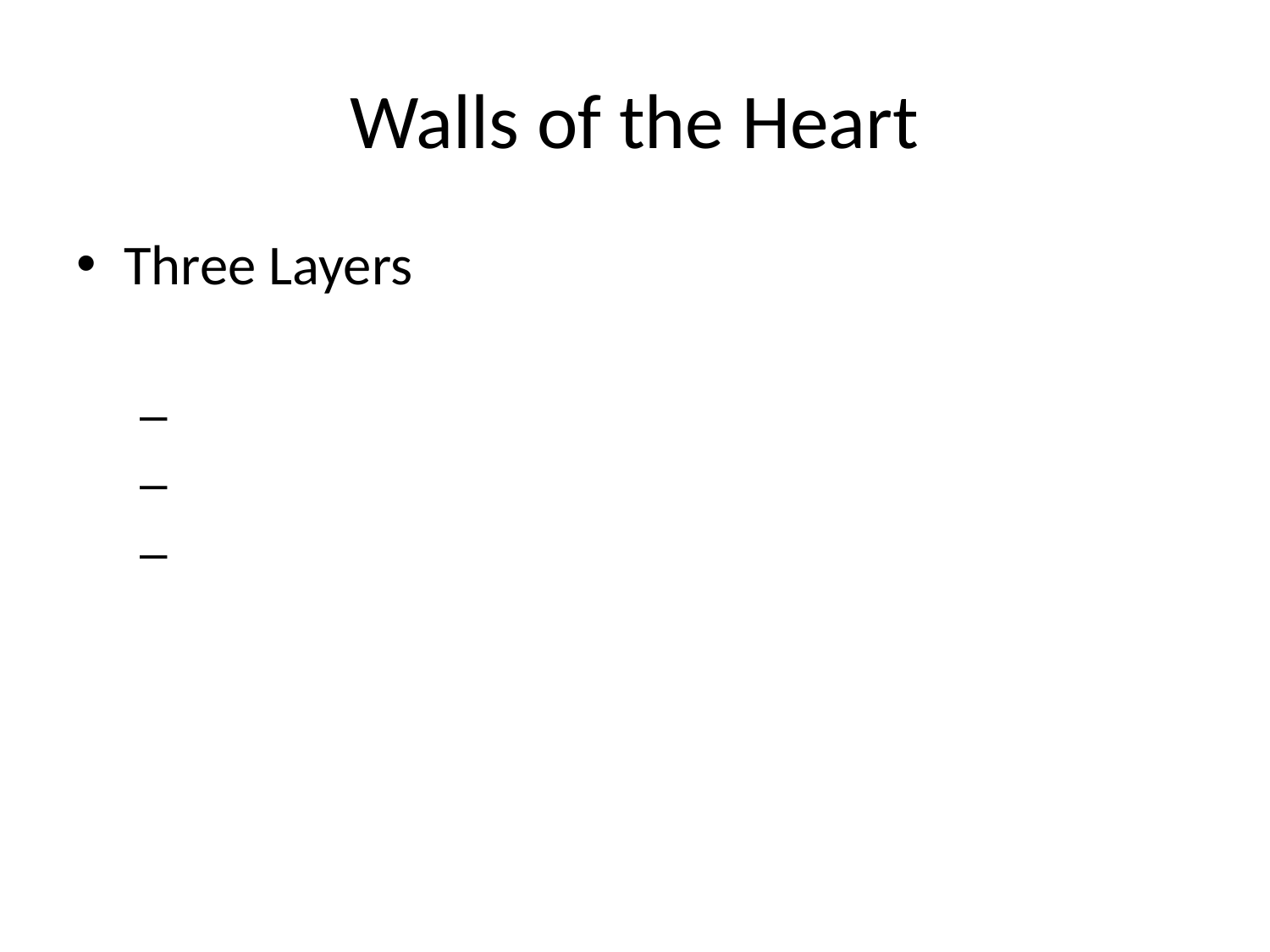

# Walls of the Heart
Three Layers